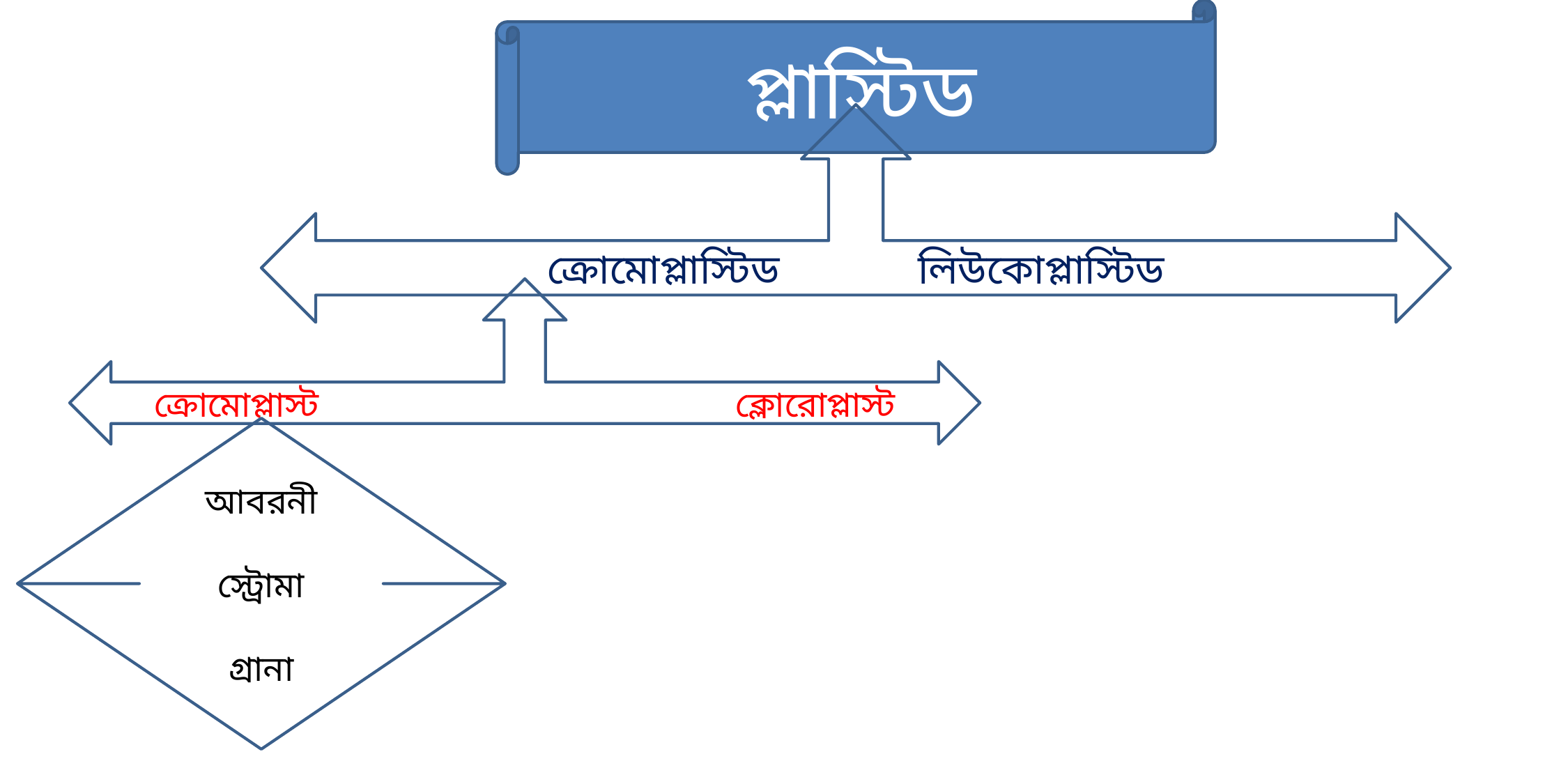

প্লাস্টিড
ক্রোমোপ্লাস্টিড             লিউকোপ্লাস্টিড
ক্রোমোপ্লাস্ট                                              ক্লোরোপ্লাস্ট
আবরনী

স্ট্রোমা

গ্রানা